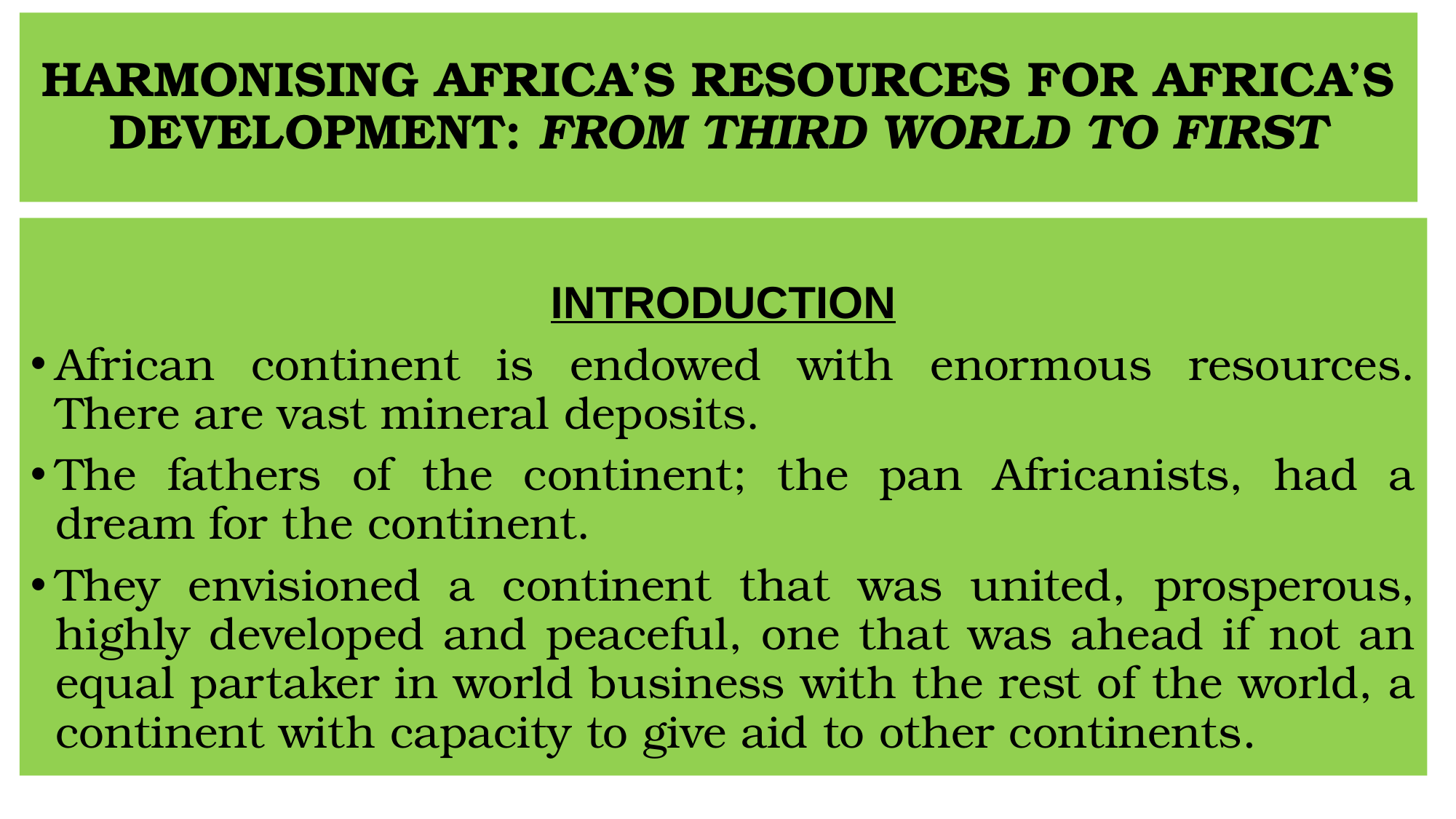

# HARMONISING AFRICA’S RESOURCES FOR AFRICA’S DEVELOPMENT: FROM THIRD WORLD TO FIRST

INTRODUCTION
African continent is endowed with enormous resources. There are vast mineral deposits.
The fathers of the continent; the pan Africanists, had a dream for the continent.
They envisioned a continent that was united, prosperous, highly developed and peaceful, one that was ahead if not an equal partaker in world business with the rest of the world, a continent with capacity to give aid to other continents.